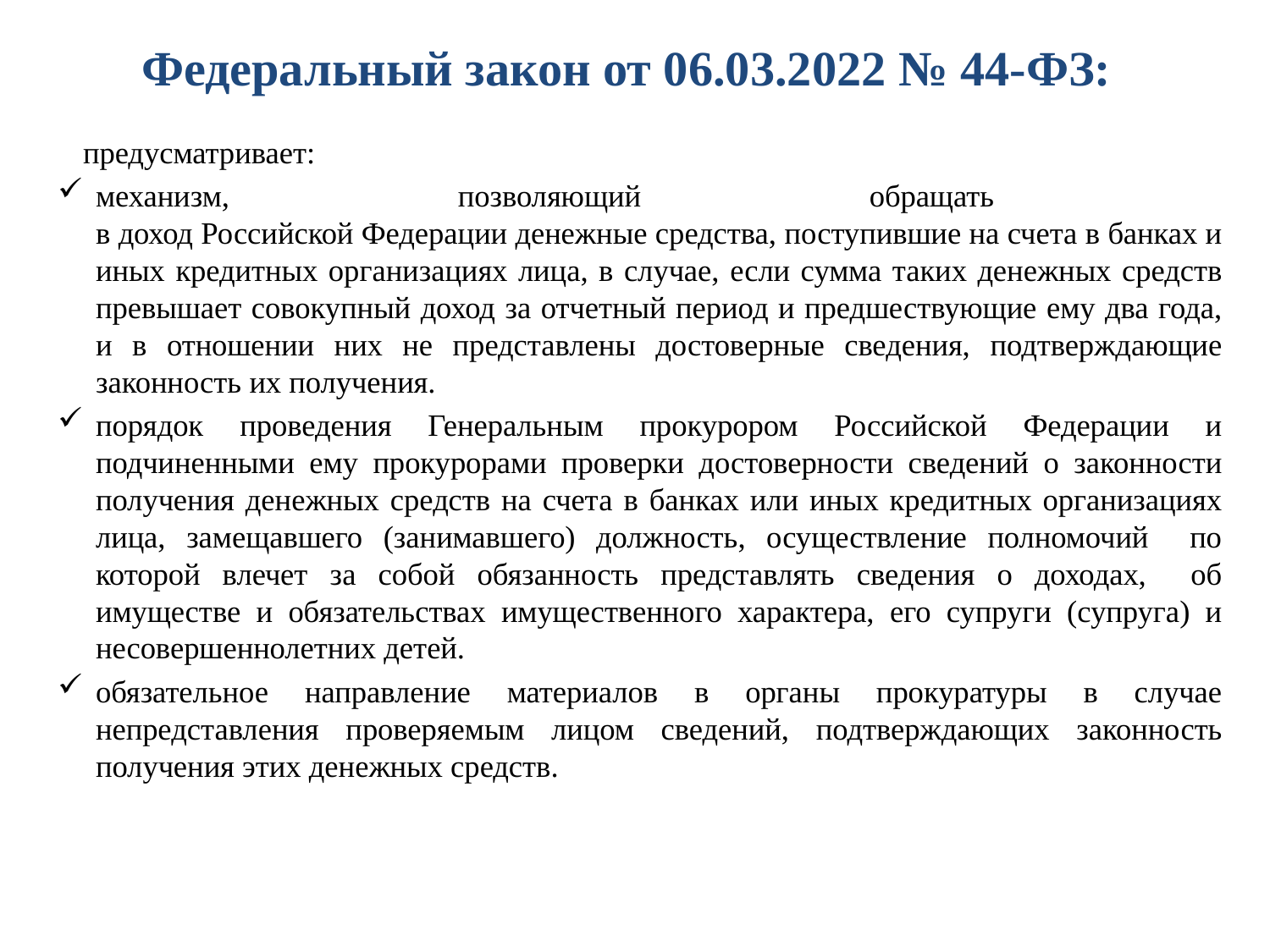

# Федеральный закон от 06.03.2022 № 44-ФЗ:
	предусматривает:
	механизм, позволяющий обращать
в доход Российской Федерации денежные средства, поступившие на счета в банках и иных кредитных организациях лица, в случае, если сумма таких денежных средств превышает совокупный доход за отчетный период и предшествующие ему два года, и в отношении них не представлены достоверные сведения, подтверждающие законность их получения.
	порядок проведения Генеральным прокурором Российской Федерации и подчиненными ему прокурорами проверки достоверности сведений о законности получения денежных средств на счета в банках или иных кредитных организациях лица, замещавшего (занимавшего) должность, осуществление полномочий  по которой влечет за собой обязанность представлять сведения о доходах,  об имуществе и обязательствах имущественного характера, его супруги (супруга) и несовершеннолетних детей.
	обязательное направление материалов в органы прокуратуры в случае непредставления проверяемым лицом сведений, подтверждающих законность получения этих денежных средств.